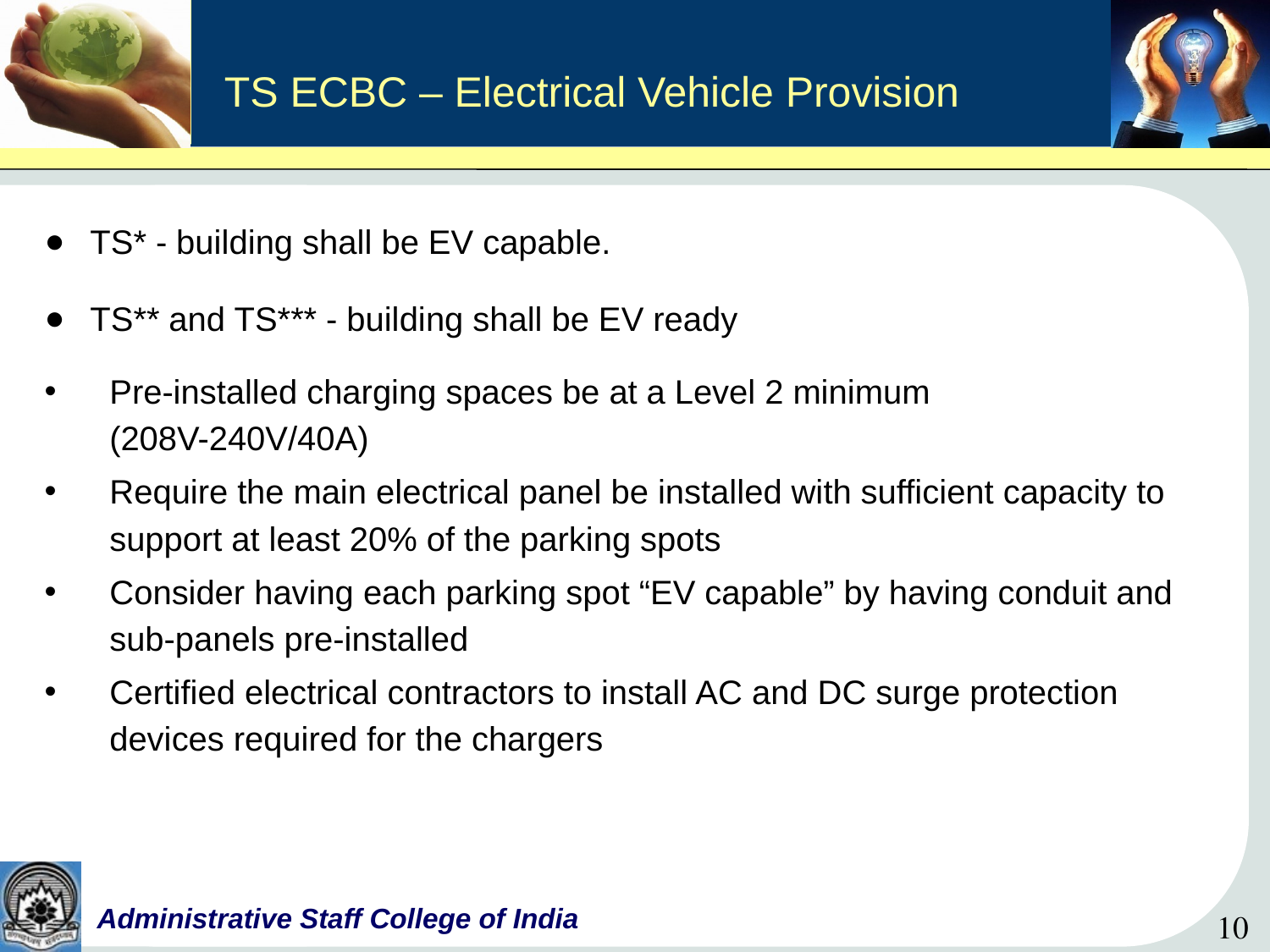

# TS ECBC – Electrical Vehicle Provision
TS* - building shall be EV capable.
TS** and TS*** - building shall be EV ready
Pre-installed charging spaces be at a Level 2 minimum (208V-240V/40A)
Require the main electrical panel be installed with sufficient capacity to support at least 20% of the parking spots
Consider having each parking spot “EV capable” by having conduit and sub-panels pre-installed
Certified electrical contractors to install AC and DC surge protection devices required for the chargers